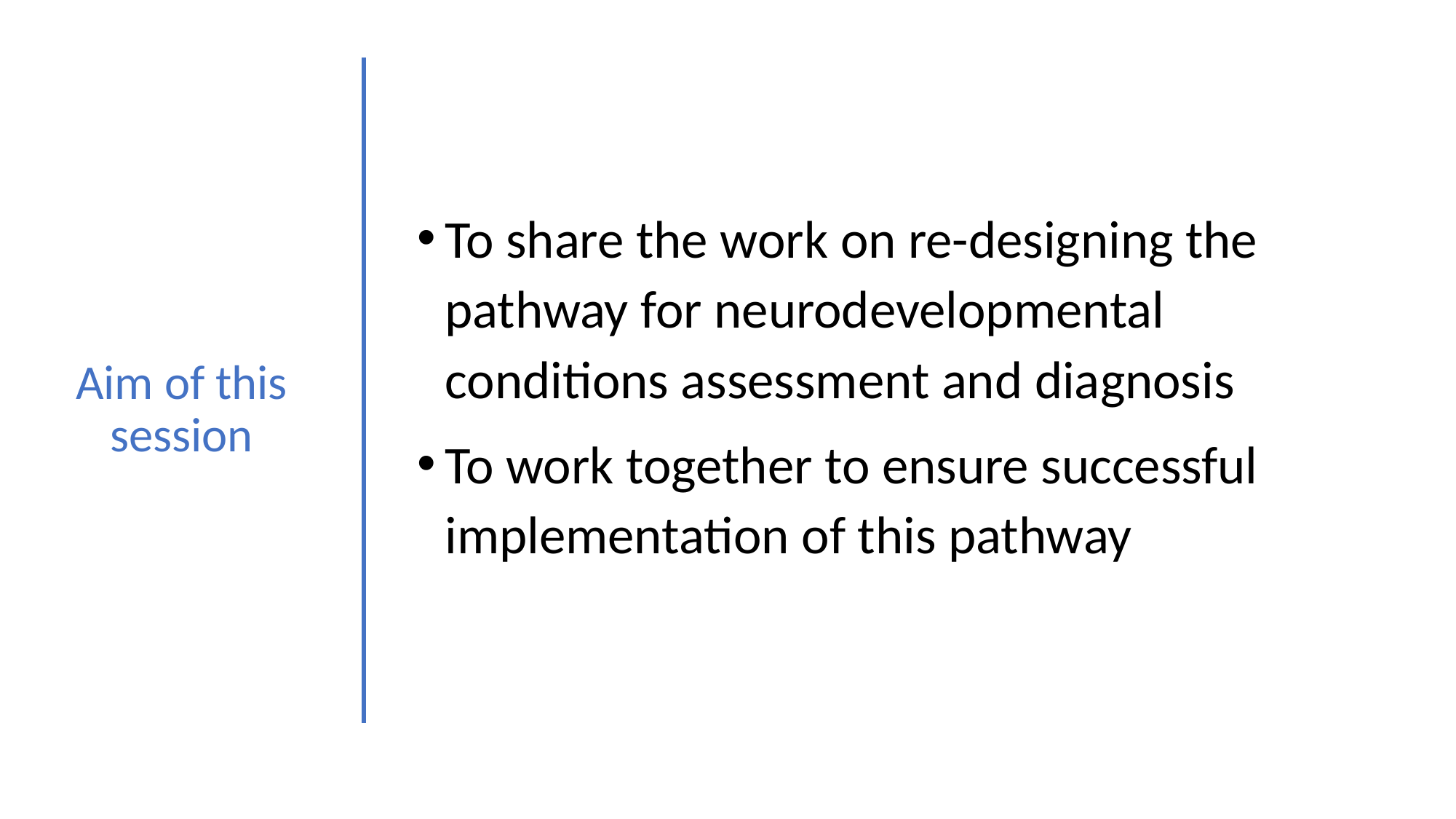

To share the work on re-designing the pathway for neurodevelopmental conditions assessment and diagnosis
To work together to ensure successful implementation of this pathway
# Aim of this session